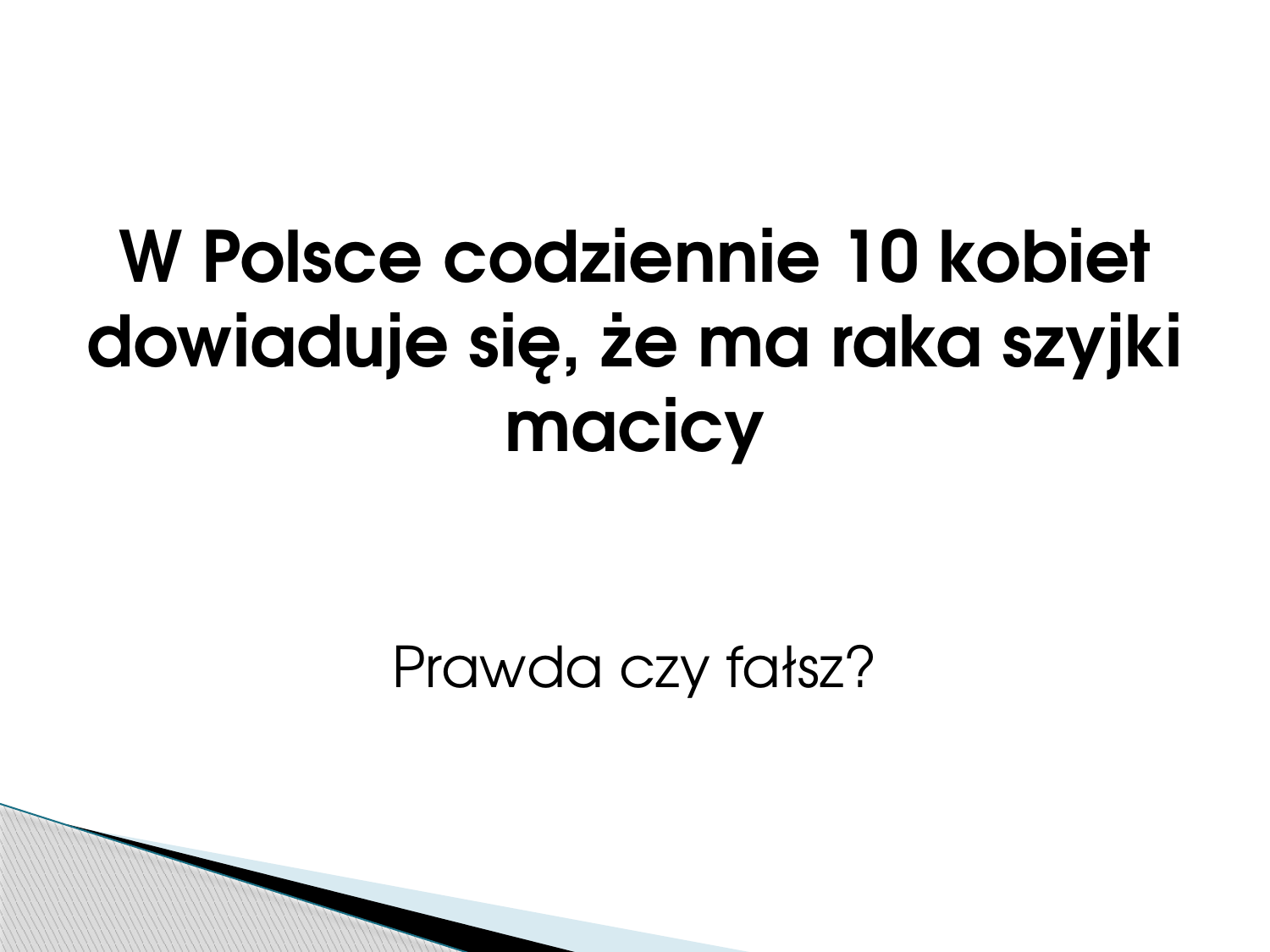

W Polsce codziennie 10 kobiet dowiaduje się, że ma raka szyjki macicy
Prawda czy fałsz?